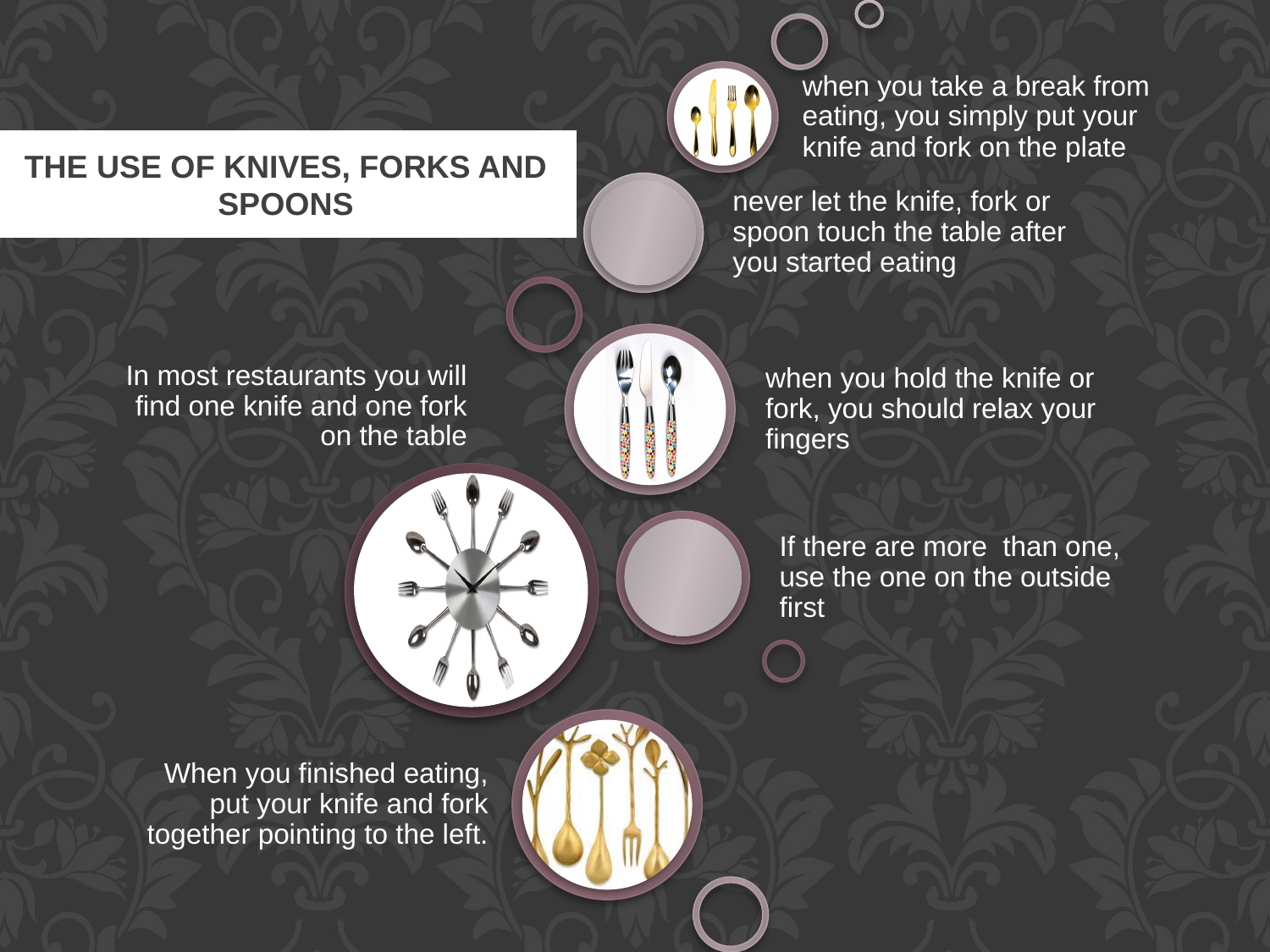

In most restaurants you will find one knife and one fork on the table
If there are more  than one, use the one on the outside first
when you hold the knife or fork, you should relax your fingers
never let the knife, fork or spoon touch the table after you started eating
when you take a break from eating, you simply put your knife and fork on the plate
When you finished eating, put your knife and fork together pointing to the left.
The use of knives, forks and spoons